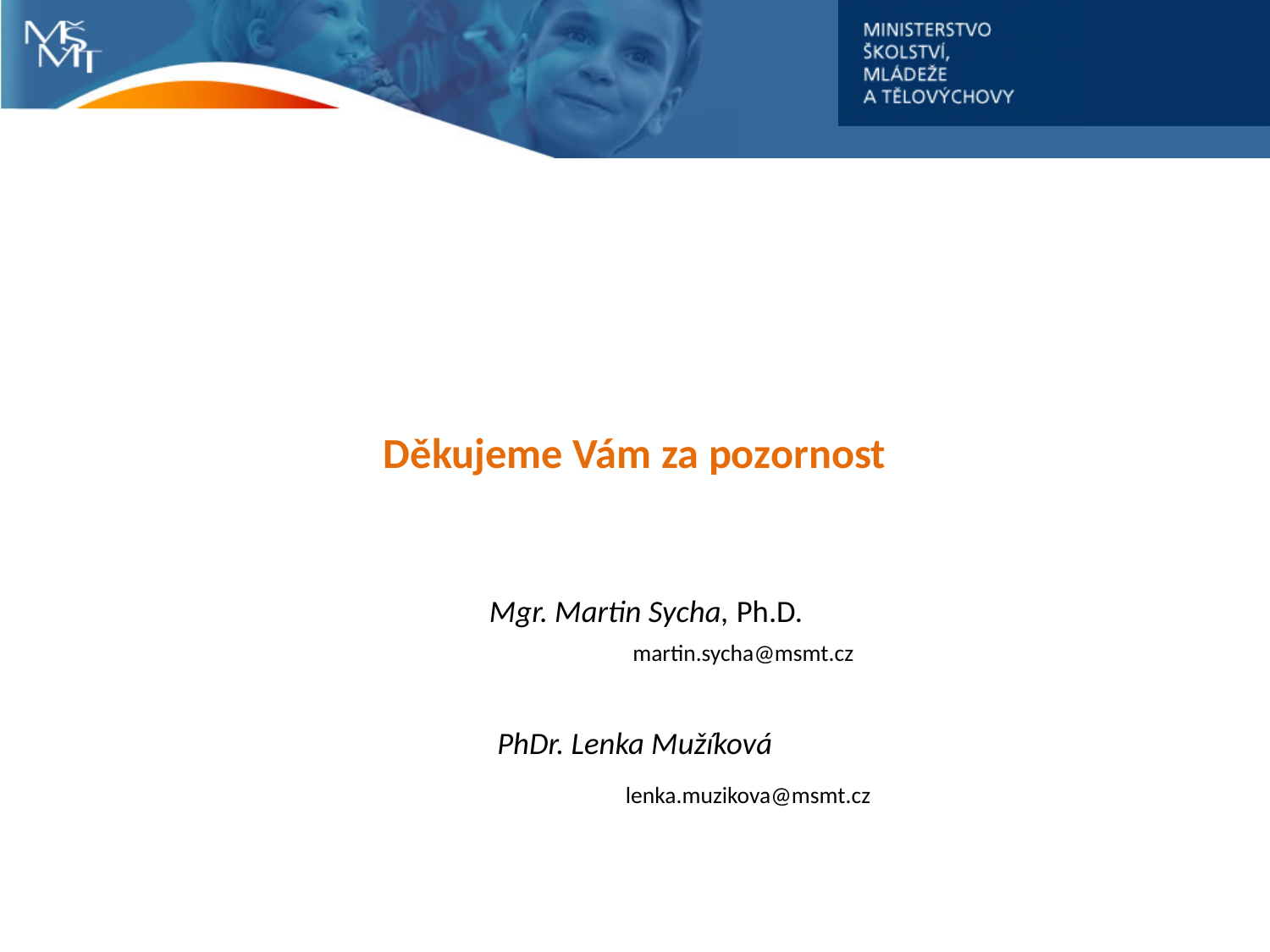

# Děkujeme Vám za pozornost Mgr. Martin Sycha, Ph.D. martin.sycha@msmt.cz PhDr. Lenka Mužíková lenka.muzikova@msmt.cz